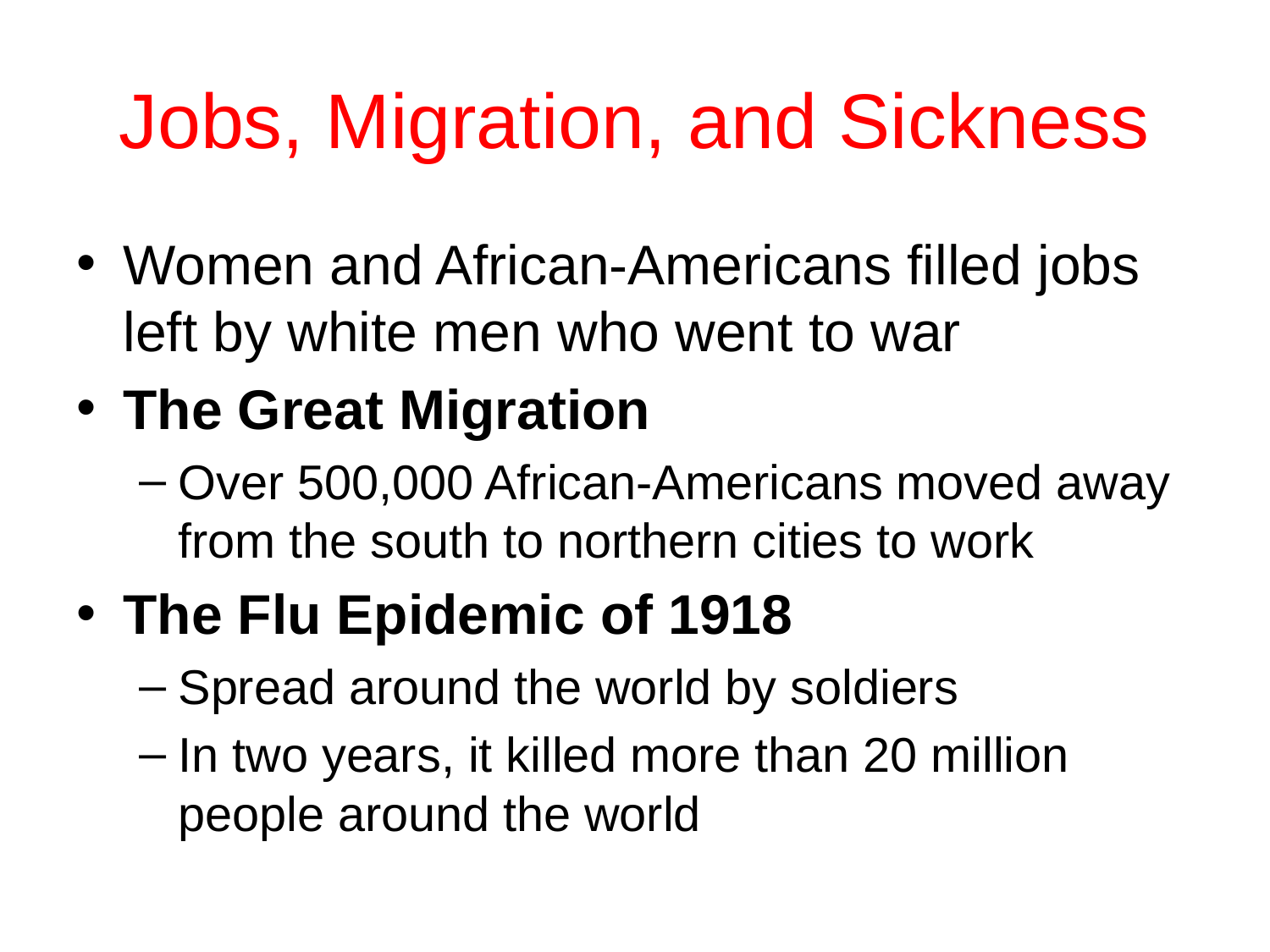

# Jobs, Migration, and Sickness
Women and African-Americans filled jobs left by white men who went to war
The Great Migration
Over 500,000 African-Americans moved away from the south to northern cities to work
The Flu Epidemic of 1918
Spread around the world by soldiers
In two years, it killed more than 20 million people around the world